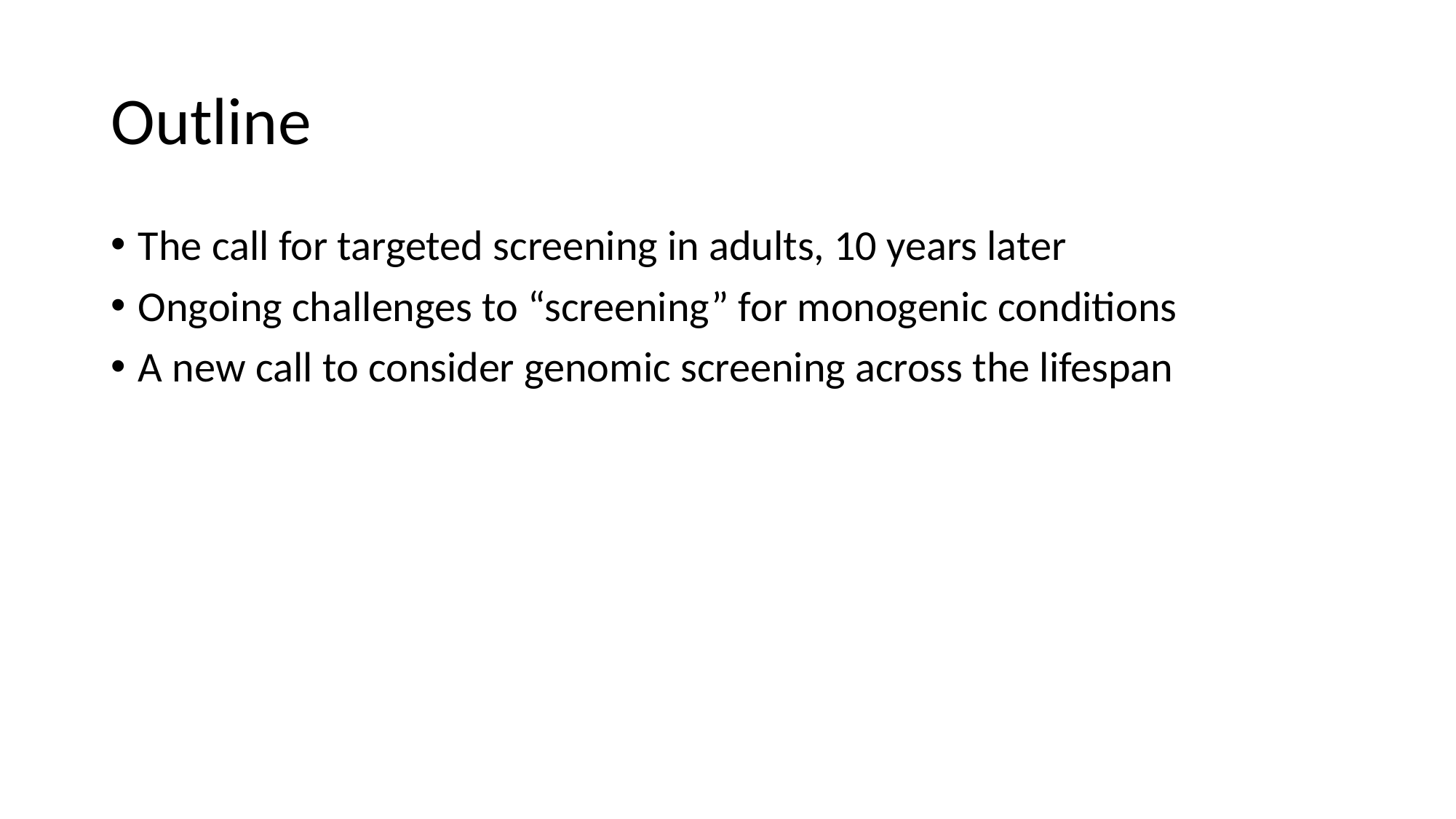

# Outline
The call for targeted screening in adults, 10 years later
Ongoing challenges to “screening” for monogenic conditions
A new call to consider genomic screening across the lifespan